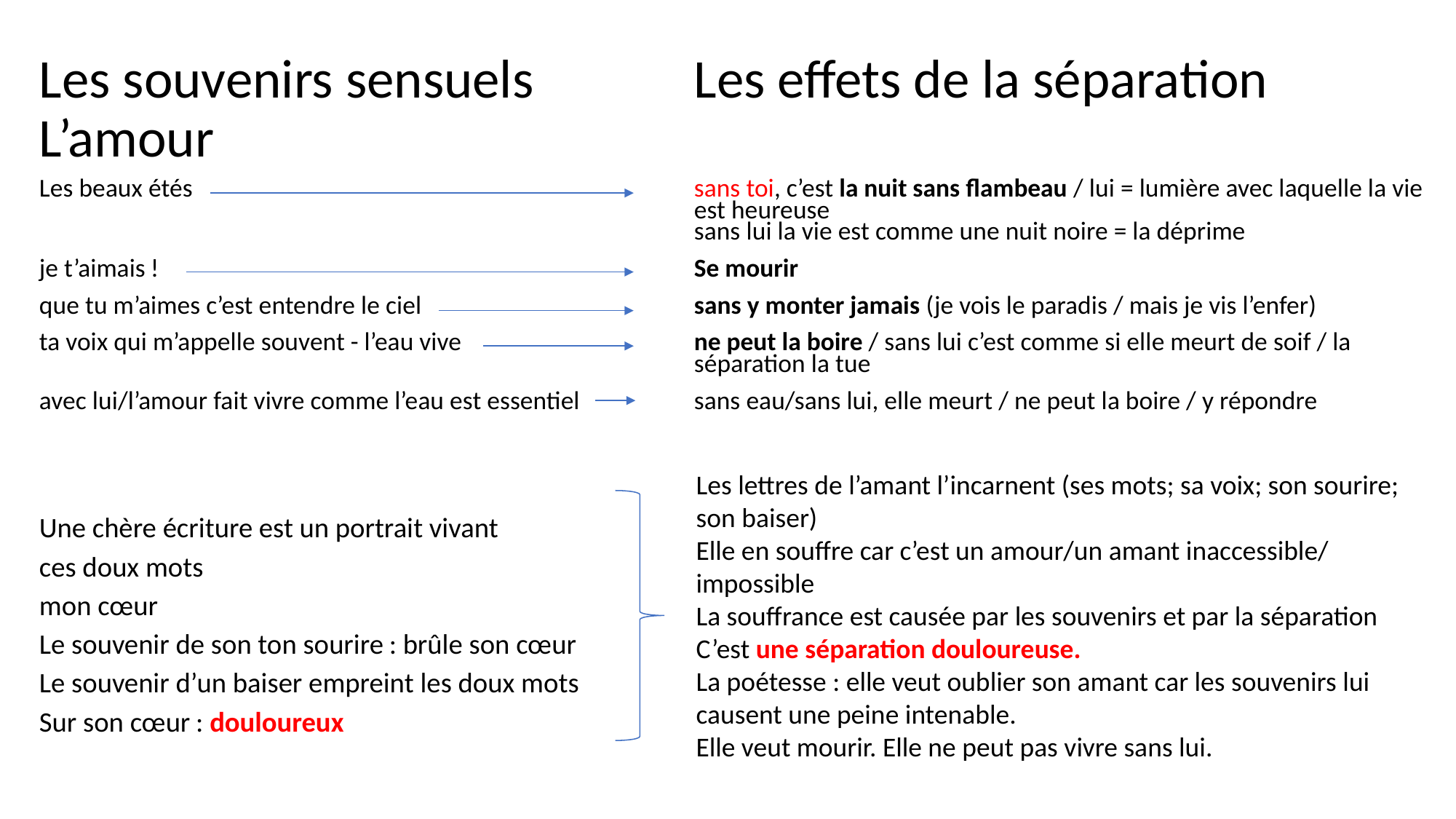

# Les souvenirs sensuels		Les effets de la séparation L’amour
Les beaux étés			  		sans toi, c’est la nuit sans flambeau / lui = lumière avec laquelle la vie 						est heureuse
			                     		sans lui la vie est comme une nuit noire = la déprime
je t’aimais !			  		Se mourir
que tu m’aimes c’est entendre le ciel 	  		sans y monter jamais (je vois le paradis / mais je vis l’enfer)
ta voix qui m’appelle souvent - l’eau vive	  		ne peut la boire / sans lui c’est comme si elle meurt de soif / la 						séparation la tue
avec lui/l’amour fait vivre comme l’eau est essentiel 	sans eau/sans lui, elle meurt / ne peut la boire / y répondre

Une chère écriture est un portrait vivant
ces doux mots
mon cœur
Le souvenir de son ton sourire : brûle son cœur
Le souvenir d’un baiser empreint les doux mots
Sur son cœur : douloureux

Les lettres de l’amant l’incarnent (ses mots; sa voix; son sourire; son baiser)
Elle en souffre car c’est un amour/un amant inaccessible/ impossible
La souffrance est causée par les souvenirs et par la séparation
C’est une séparation douloureuse.
La poétesse : elle veut oublier son amant car les souvenirs lui causent une peine intenable.
Elle veut mourir. Elle ne peut pas vivre sans lui.